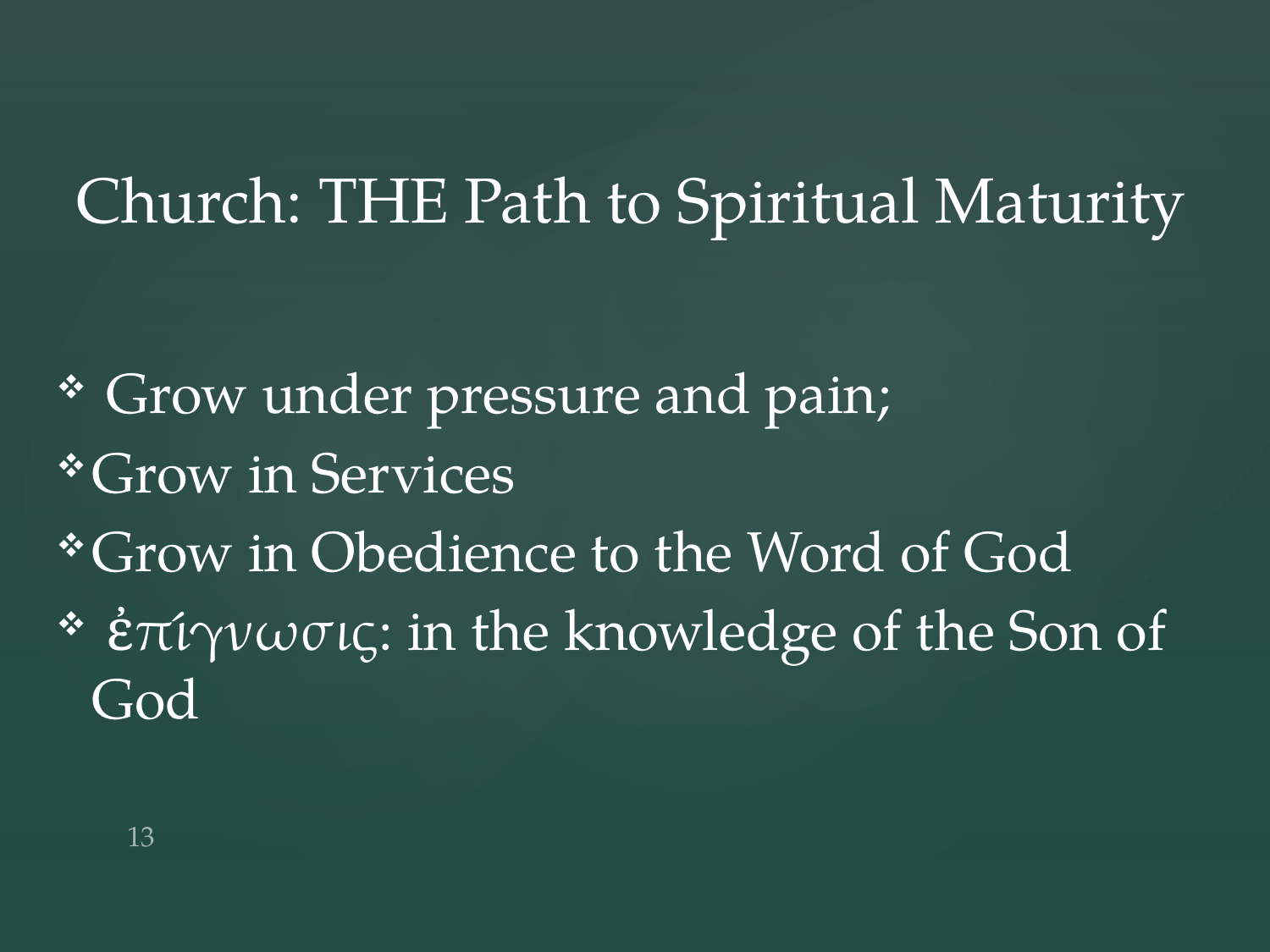

# Church: THE Path to Spiritual Maturity
 Grow under pressure and pain;
Grow in Services
Grow in Obedience to the Word of God
 ἐπίγνωσις: in the knowledge of the Son of God
13